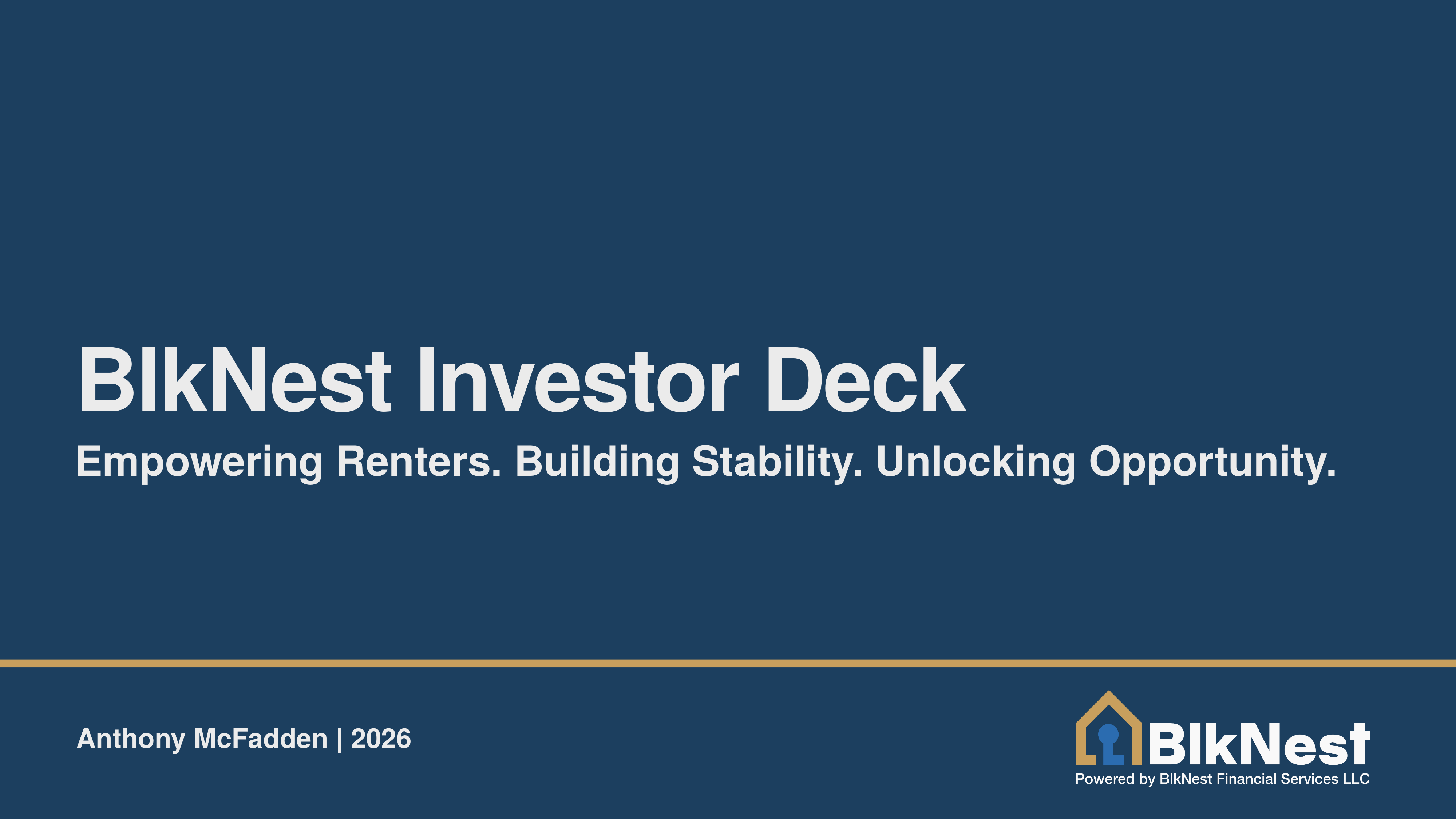

# BlkNest Investor Deck
Empowering Renters. Building Stability. Unlocking Opportunity.
Anthony McFadden | 2026